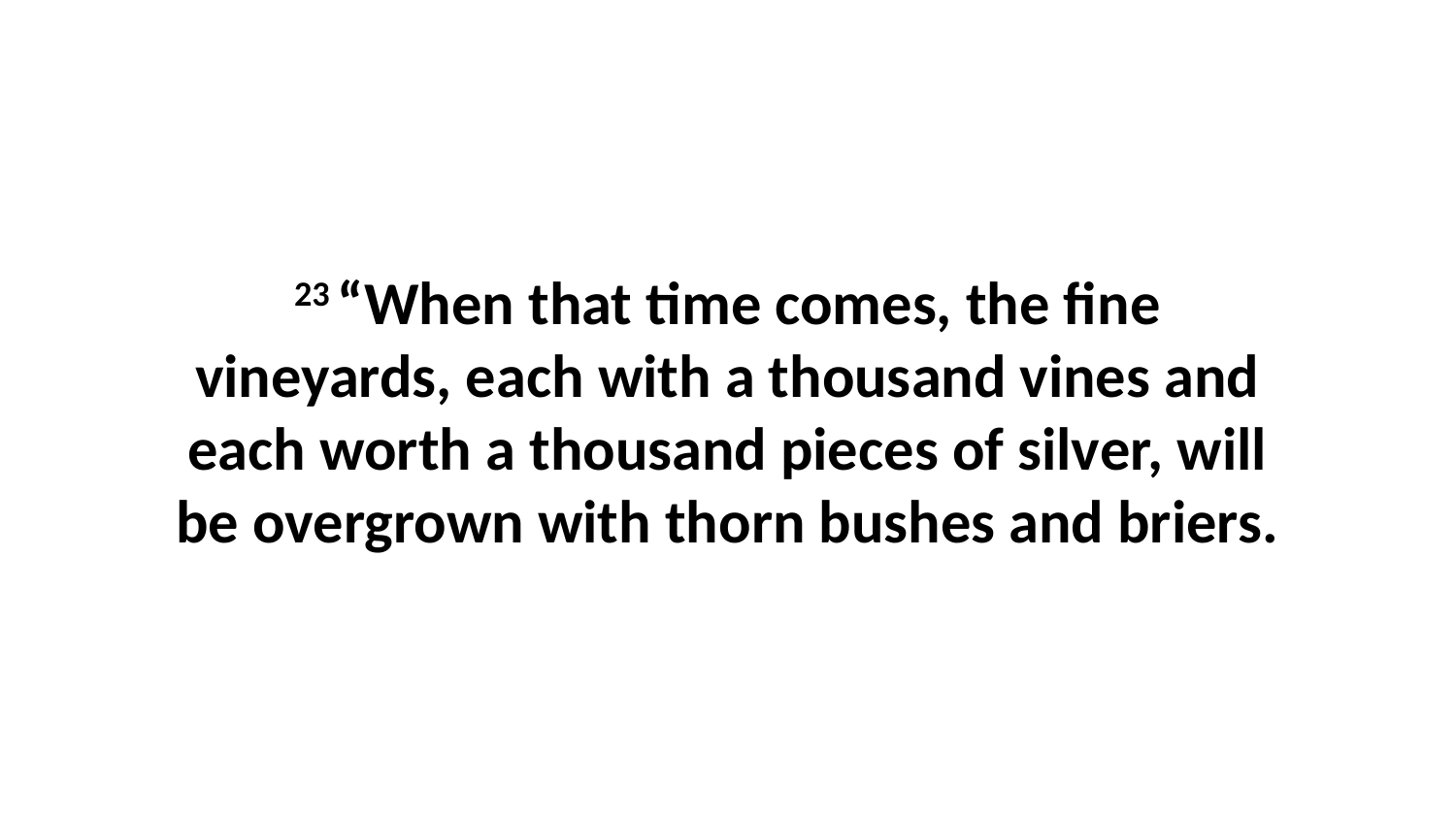

23 “When that time comes, the fine vineyards, each with a thousand vines and each worth a thousand pieces of silver, will be overgrown with thorn bushes and briers.